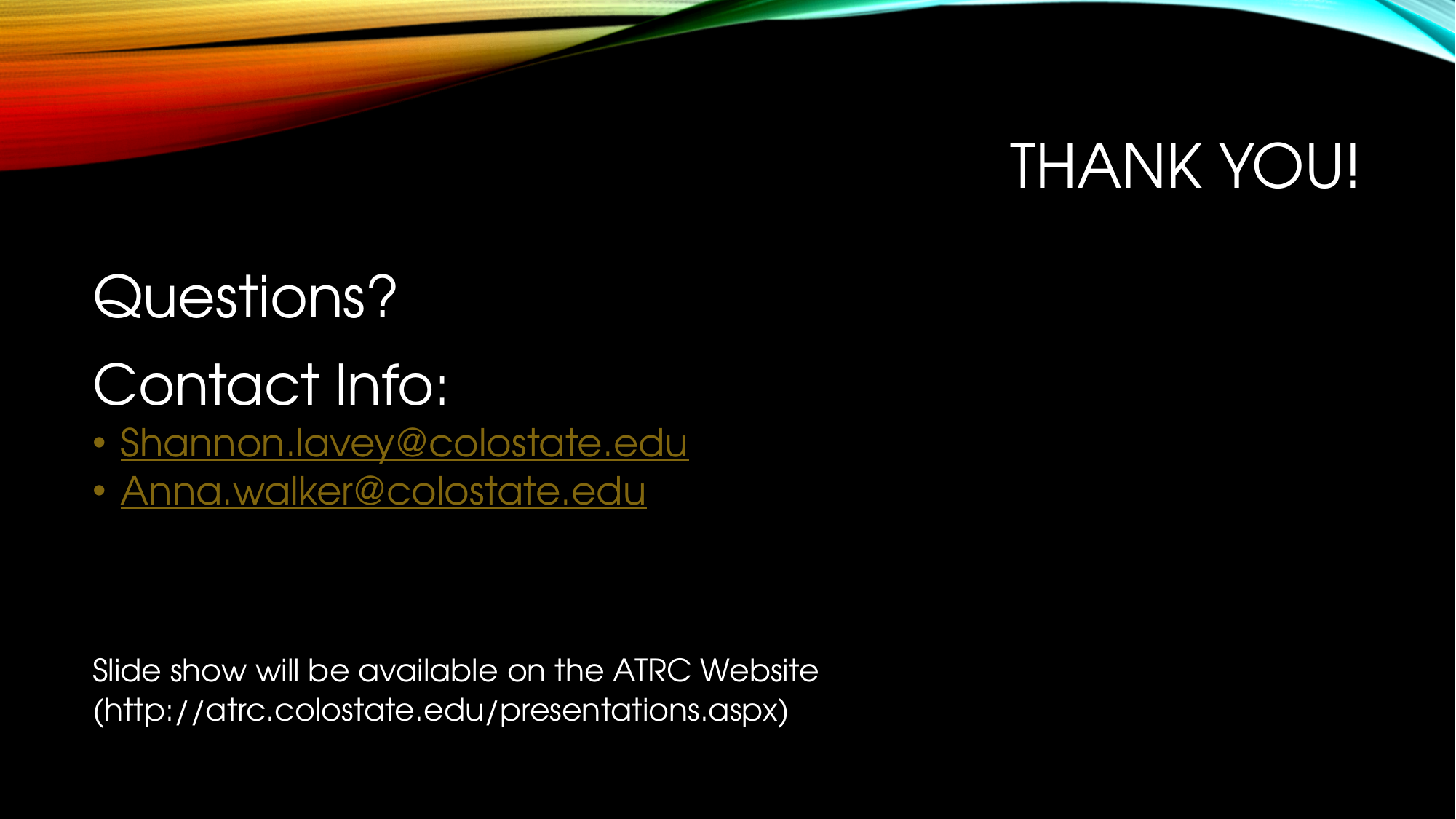

# Thank You!
Questions?

Contact Info:
Shannon.lavey@colostate.edu
Anna.walker@colostate.edu

Slide show will be available on the ATRC Website
(http://atrc.colostate.edu/presentations.aspx)